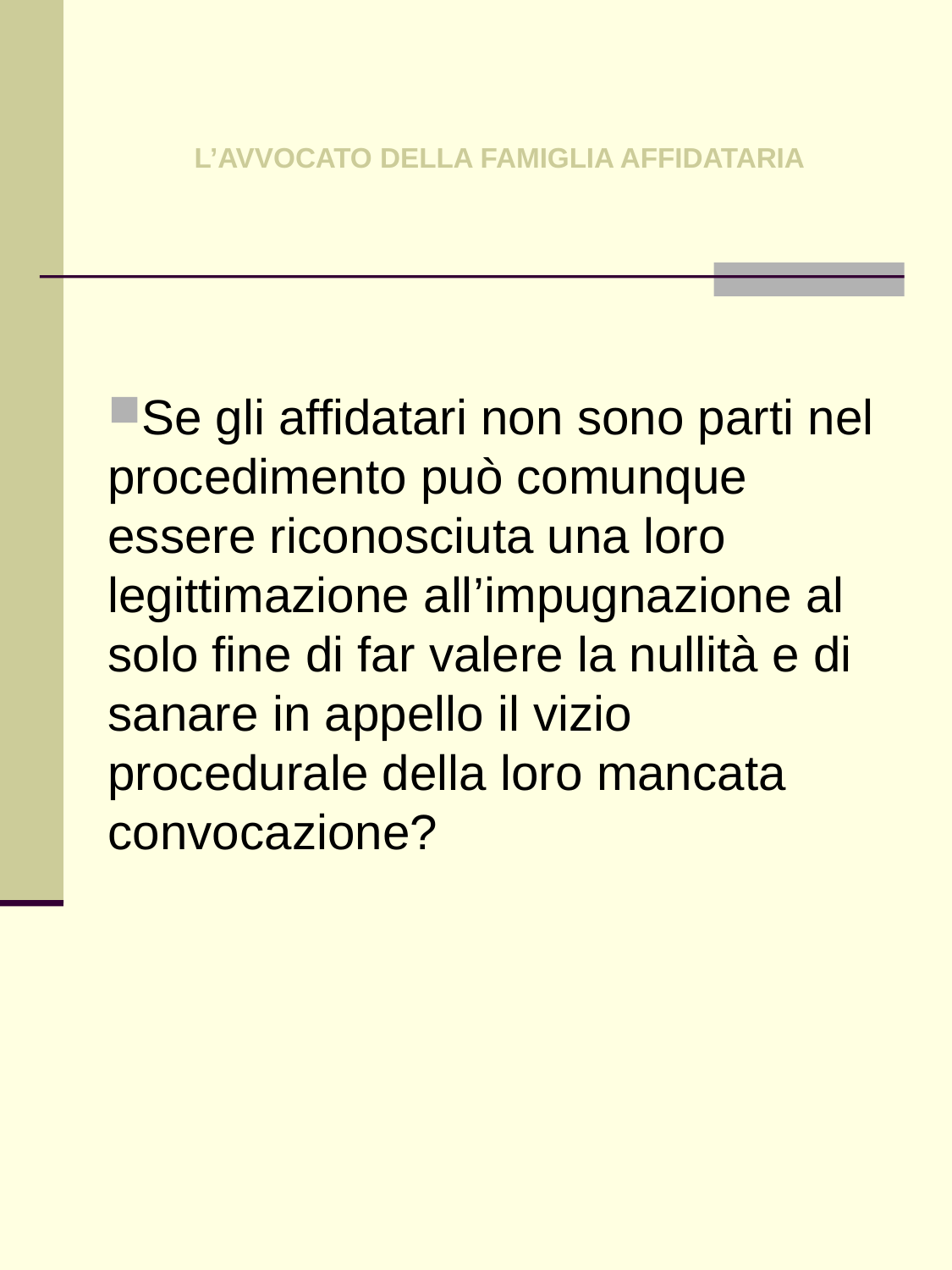

# L’AVVOCATO DELLA FAMIGLIA AFFIDATARIA

Se gli affidatari non sono parti nel procedimento può comunque essere riconosciuta una loro legittimazione all’impugnazione al solo fine di far valere la nullità e di sanare in appello il vizio procedurale della loro mancata convocazione?